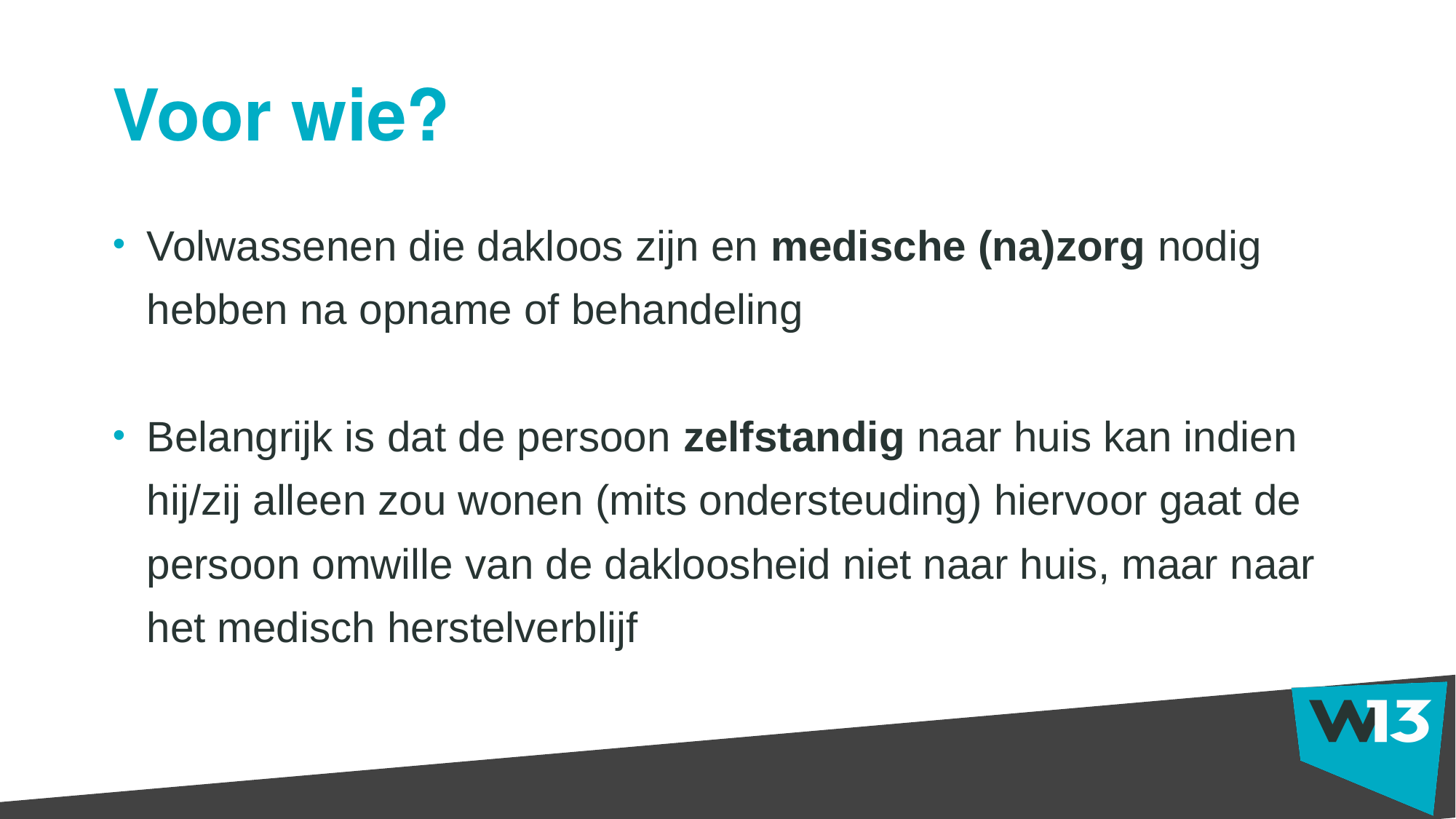

# Voor wie?
Volwassenen die dakloos zijn en medische (na)zorg nodig hebben na opname of behandeling

Belangrijk is dat de persoon zelfstandig naar huis kan indien hij/zij alleen zou wonen (mits ondersteuding) hiervoor gaat de persoon omwille van de dakloosheid niet naar huis, maar naar het medisch herstelverblijf